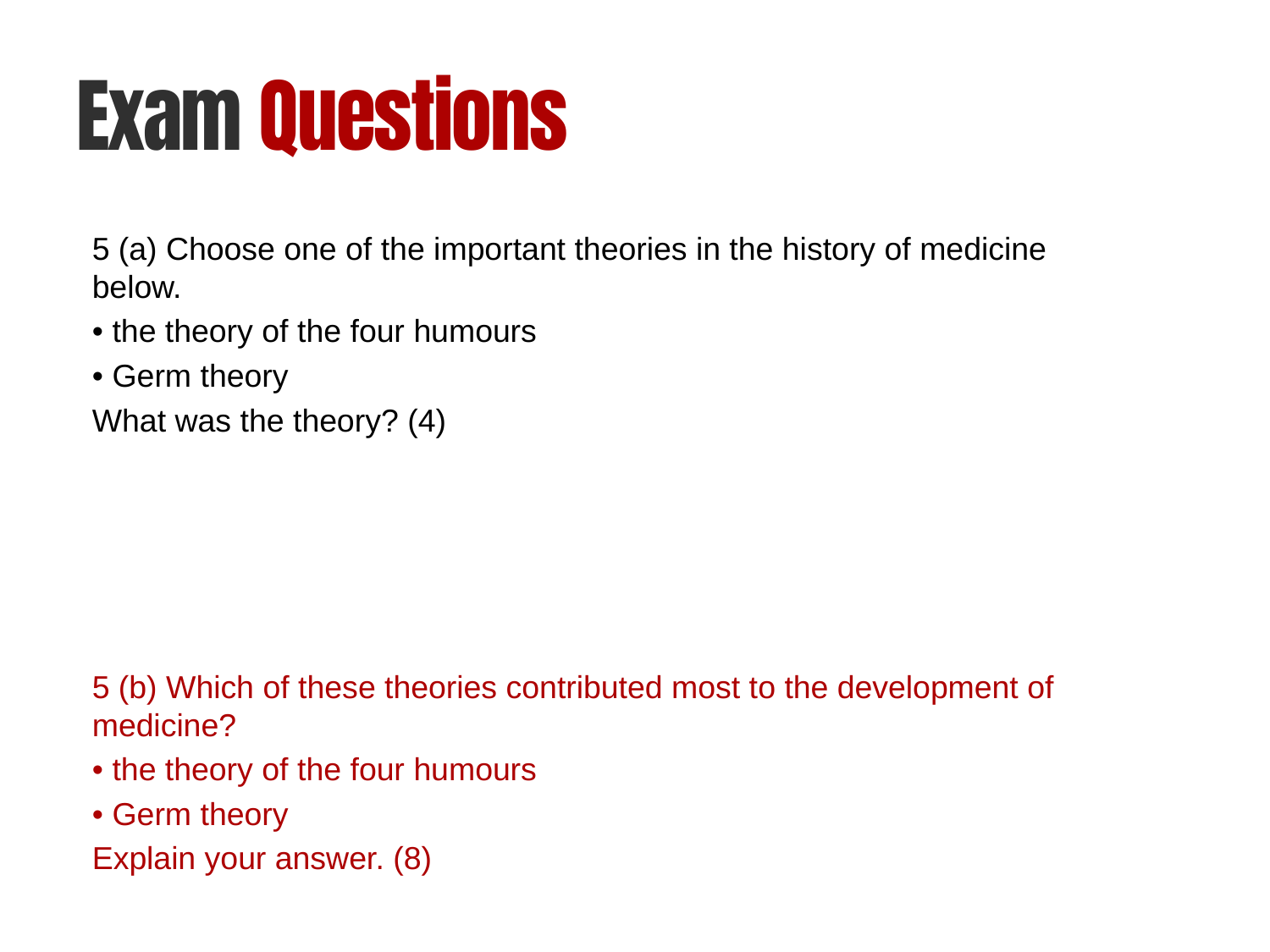

# Exam Questions
5 (a) Choose one of the important theories in the history of medicine below.
• the theory of the four humours
• Germ theory
What was the theory? (4)

5 (b) Which of these theories contributed most to the development of medicine?
• the theory of the four humours
• Germ theory
Explain your answer. (8)